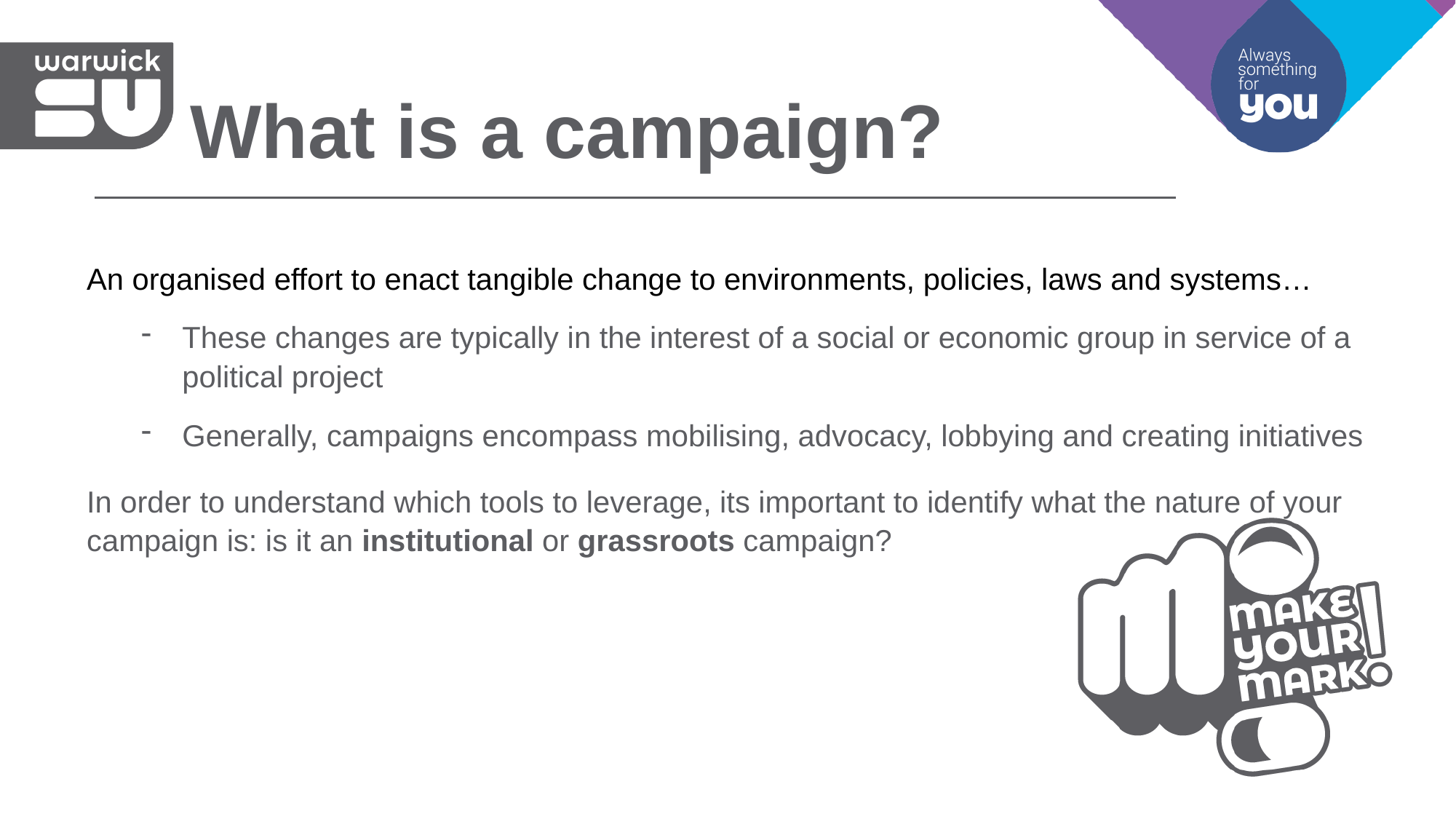

What is a campaign?

An organised effort to enact tangible change to environments, policies, laws and systems…
These changes are typically in the interest of a social or economic group in service of a political project
Generally, campaigns encompass mobilising, advocacy, lobbying and creating initiatives
In order to understand which tools to leverage, its important to identify what the nature of your campaign is: is it an institutional or grassroots campaign?